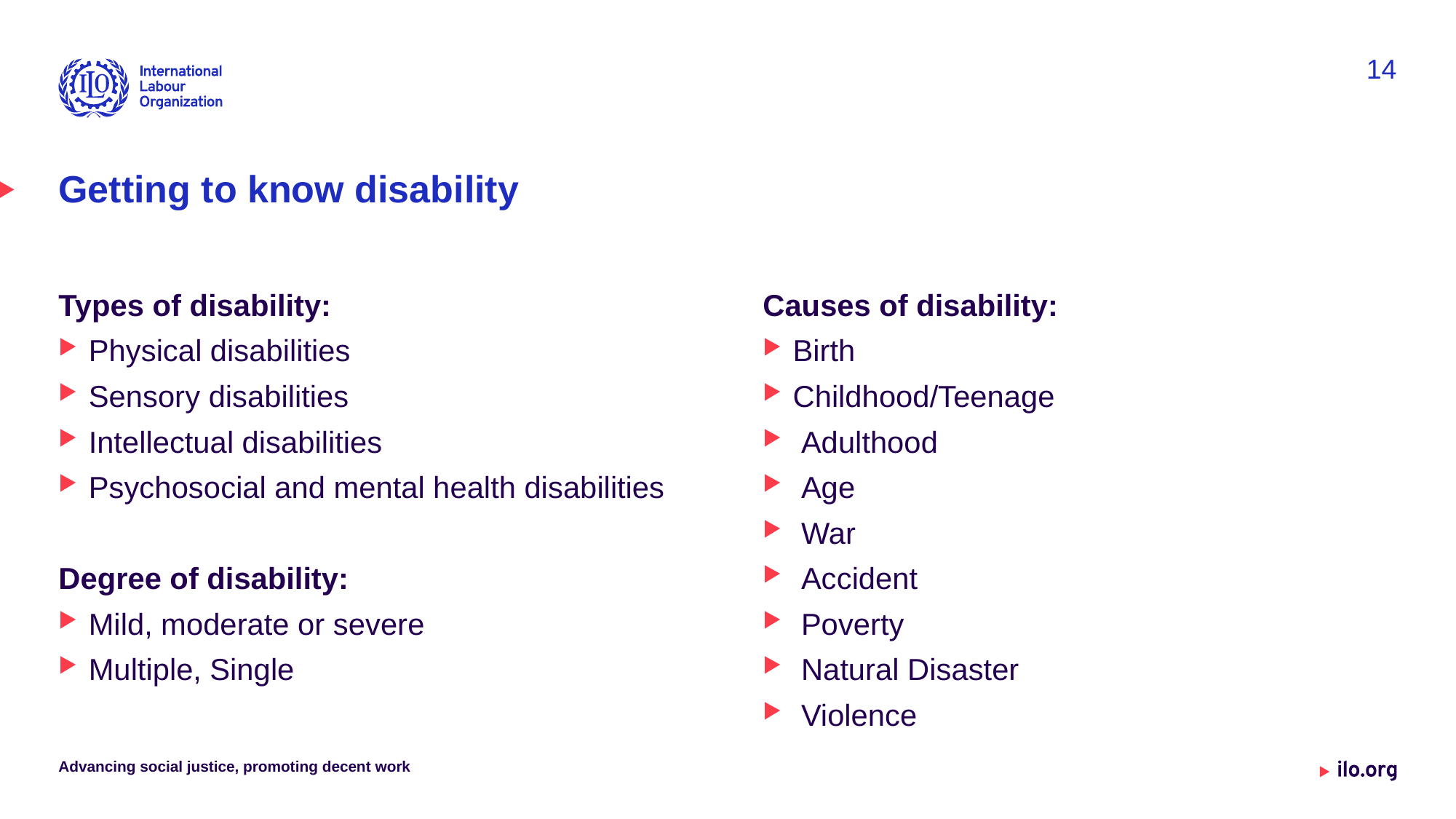

14
# Getting to know disability
Causes of disability:
Birth
Childhood/Teenage
 Adulthood
 Age
 War
 Accident
 Poverty
 Natural Disaster
 Violence

Types of disability:
Physical disabilities
Sensory disabilities
Intellectual disabilities
Psychosocial and mental health disabilities

Degree of disability:
Mild, moderate or severe
Multiple, Single

Advancing social justice, promoting decent work
Date: Monday / 01 / October / 2019